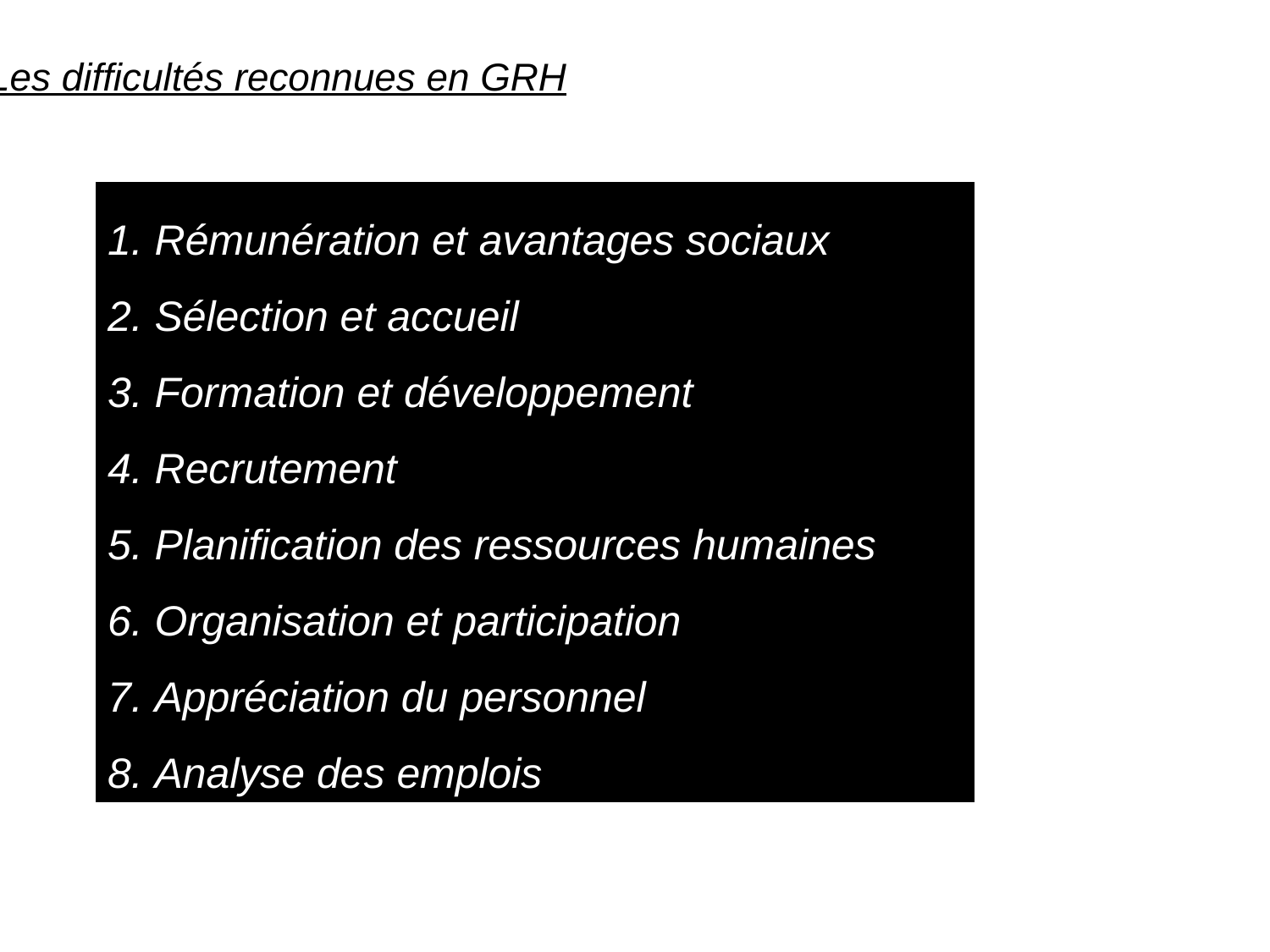

Les difficultés reconnues en GRH
 Rémunération et avantages sociaux
 Sélection et accueil
 Formation et développement
 Recrutement
 Planification des ressources humaines
 Organisation et participation
 Appréciation du personnel
 Analyse des emplois